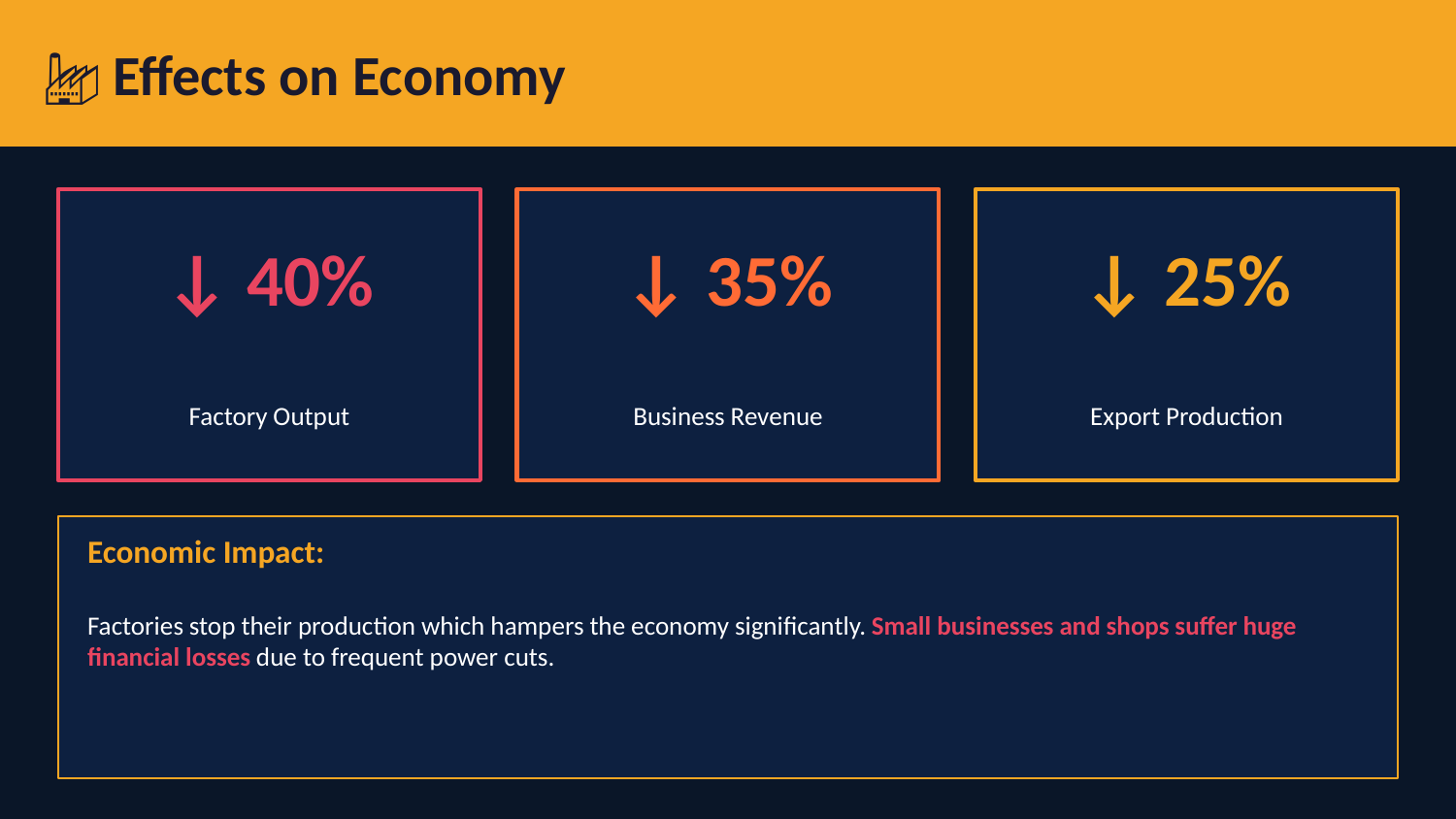

🏭 Effects on Economy

↓ 40%
↓ 35%
↓ 25%
Factory Output
Business Revenue
Export Production

Economic Impact:
Factories stop their production which hampers the economy significantly. Small businesses and shops suffer huge financial losses due to frequent power cuts.